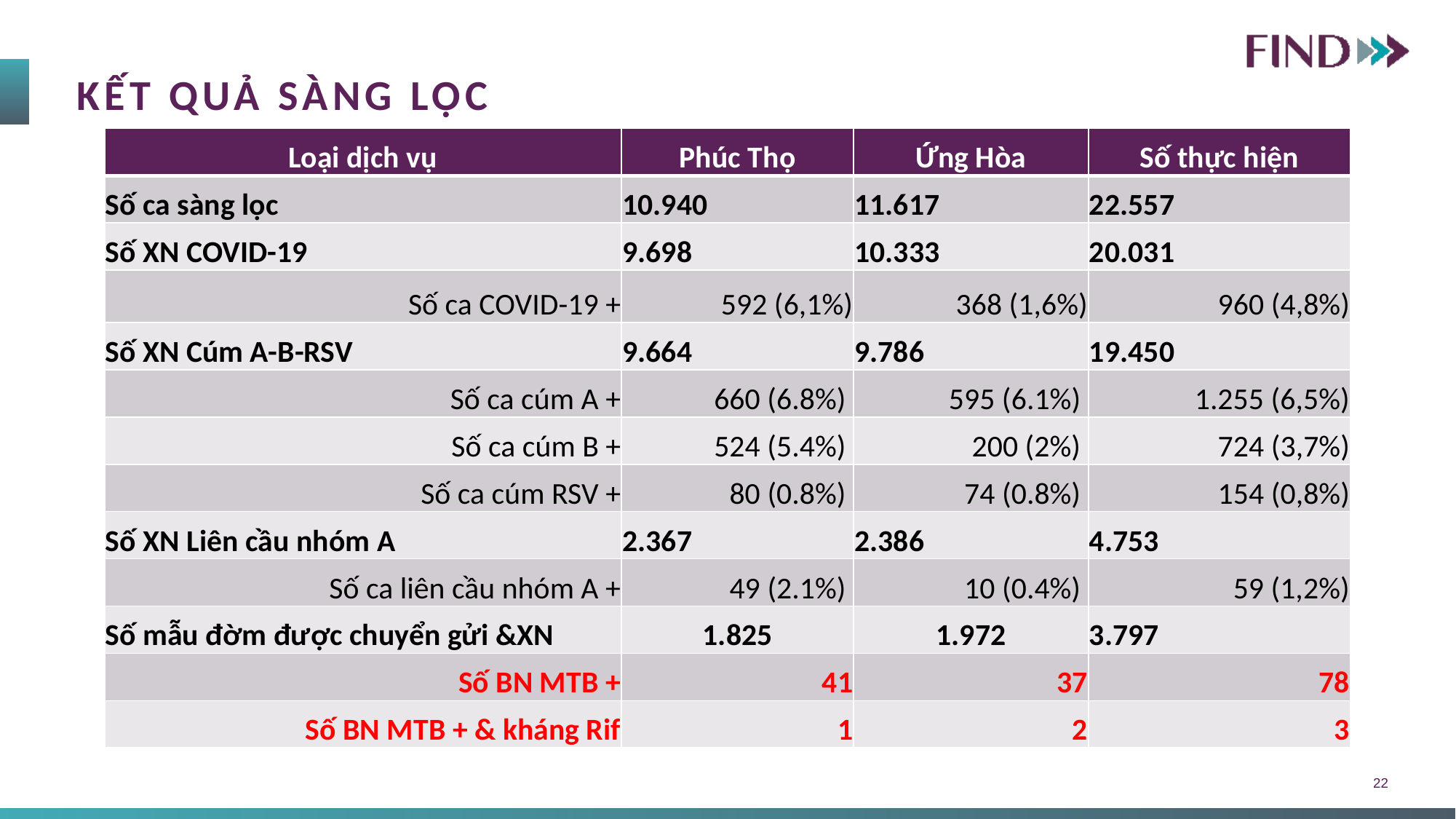

Kết quả SÀNG LỌC
| Loại dịch vụ | Phúc Thọ | Ứng Hòa | Số thực hiện |
| --- | --- | --- | --- |
| Số ca sàng lọc | 10.940 | 11.617 | 22.557 |
| Số XN COVID-19 | 9.698 | 10.333 | 20.031 |
| Số ca COVID-19 + | 592 (6,1%) | 368 (1,6%) | 960 (4,8%) |
| Số XN Cúm A-B-RSV | 9.664 | 9.786 | 19.450 |
| Số ca cúm A + | 660 (6.8%) | 595 (6.1%) | 1.255 (6,5%) |
| Số ca cúm B + | 524 (5.4%) | 200 (2%) | 724 (3,7%) |
| Số ca cúm RSV + | 80 (0.8%) | 74 (0.8%) | 154 (0,8%) |
| Số XN Liên cầu nhóm A | 2.367 | 2.386 | 4.753 |
| Số ca liên cầu nhóm A + | 49 (2.1%) | 10 (0.4%) | 59 (1,2%) |
| Số mẫu đờm được chuyển gửi &XN | 1.825 | 1.972 | 3.797 |
| Số BN MTB + | 41 | 37 | 78 |
| Số BN MTB + & kháng Rif | 1 | 2 | 3 |